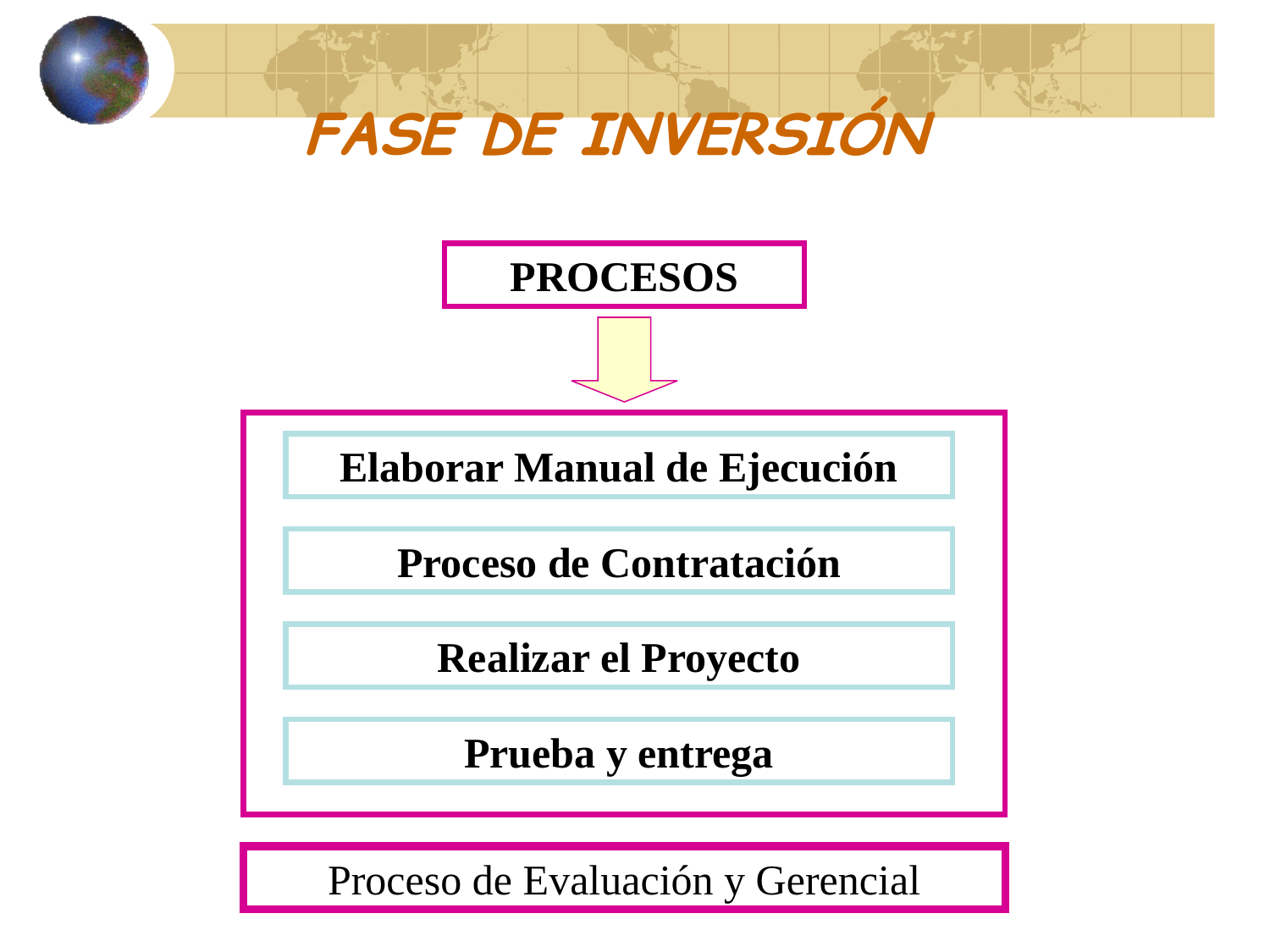

# FASE DE INVERSIÓN
PROCESOS

Elaborar Manual de Ejecución
Proceso de Contratación
Realizar el Proyecto
Prueba y entrega
Proceso de Evaluación y Gerencial